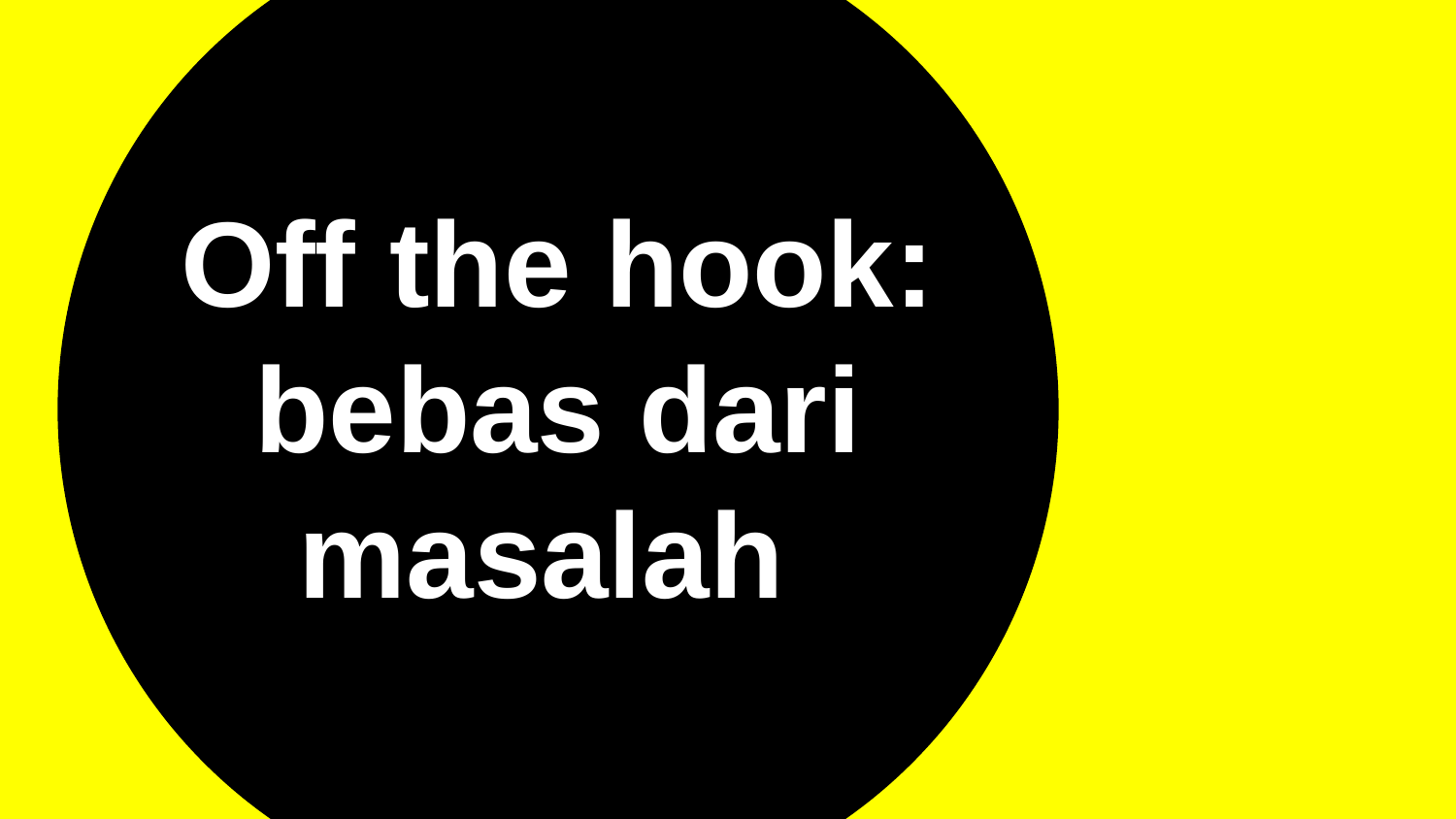

# Off the hook: bebas dari masalah